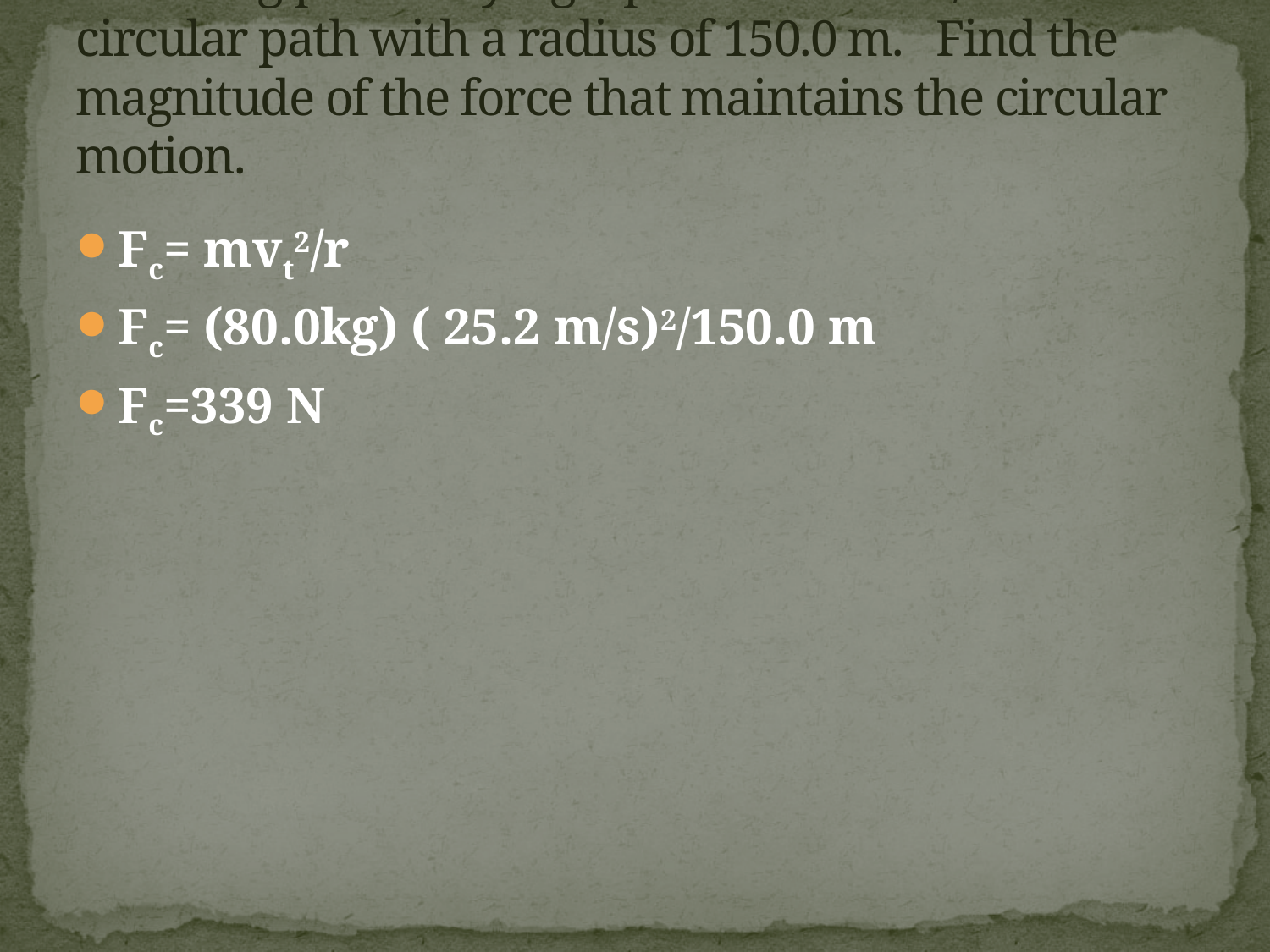

# A 80.0 kg pilot is flying a plane at 25.2 m/s in a circular path with a radius of 150.0 m.   Find the magnitude of the force that maintains the circular motion.
Fc= mvt2/r
Fc= (80.0kg) ( 25.2 m/s)2/150.0 m
Fc=339 N